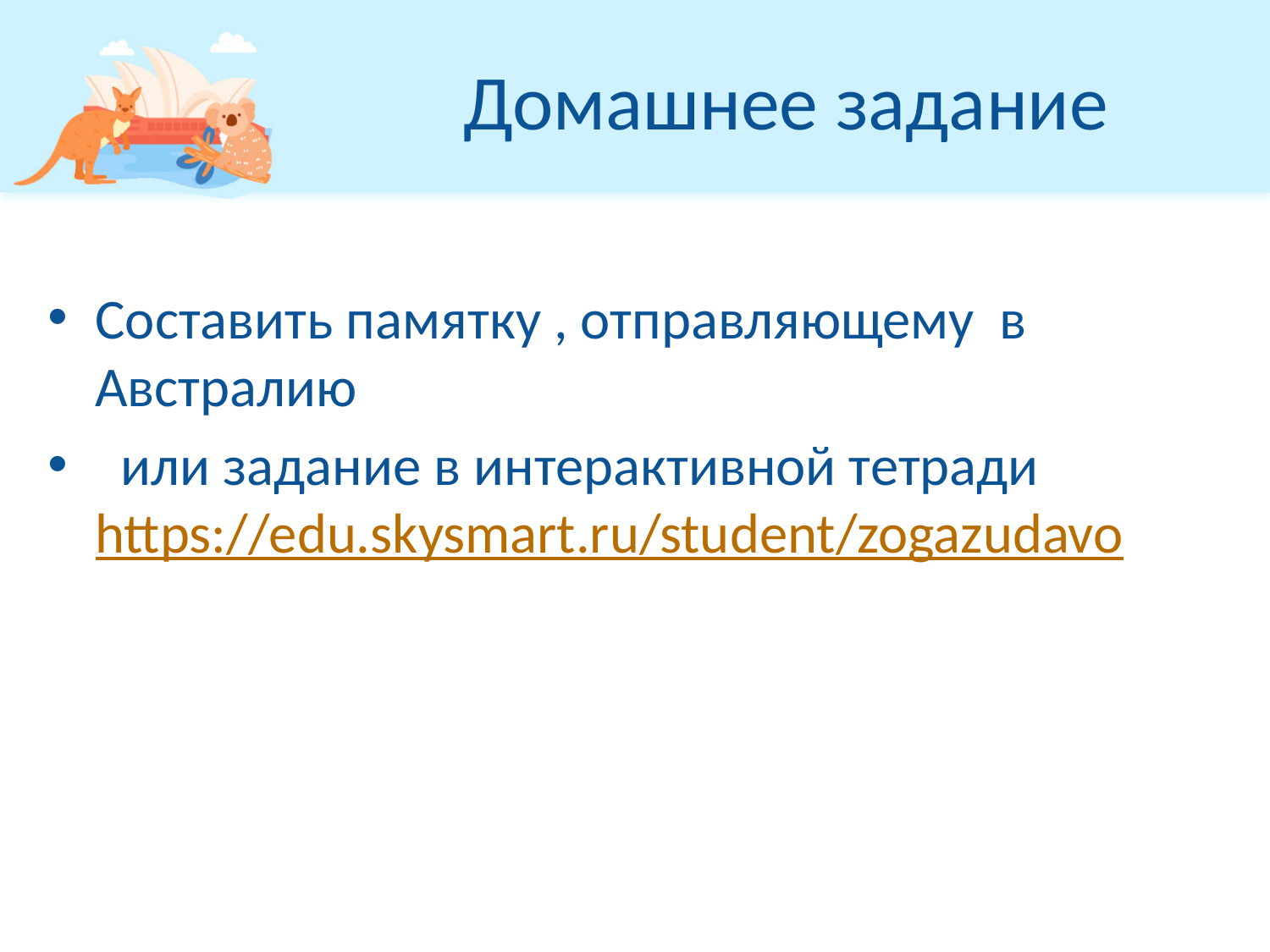

# Домашнее задание
Составить памятку , отправляющему  в Австралию
  или задание в интерактивной тетради https://edu.skysmart.ru/student/zogazudavo